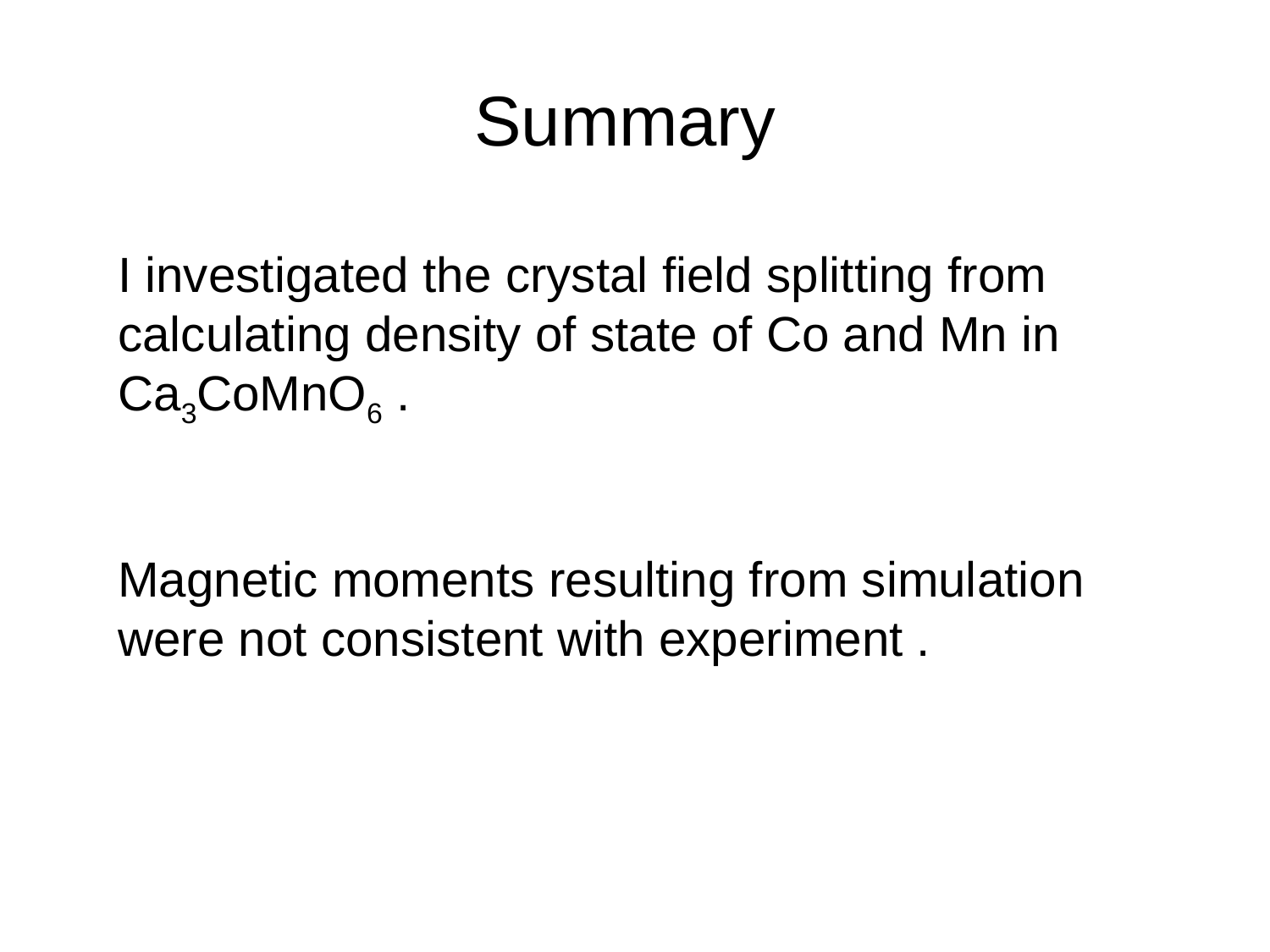

# Summary
I investigated the crystal field splitting from calculating density of state of Co and Mn in Ca3CoMnO6 .

Magnetic moments resulting from simulation were not consistent with experiment .